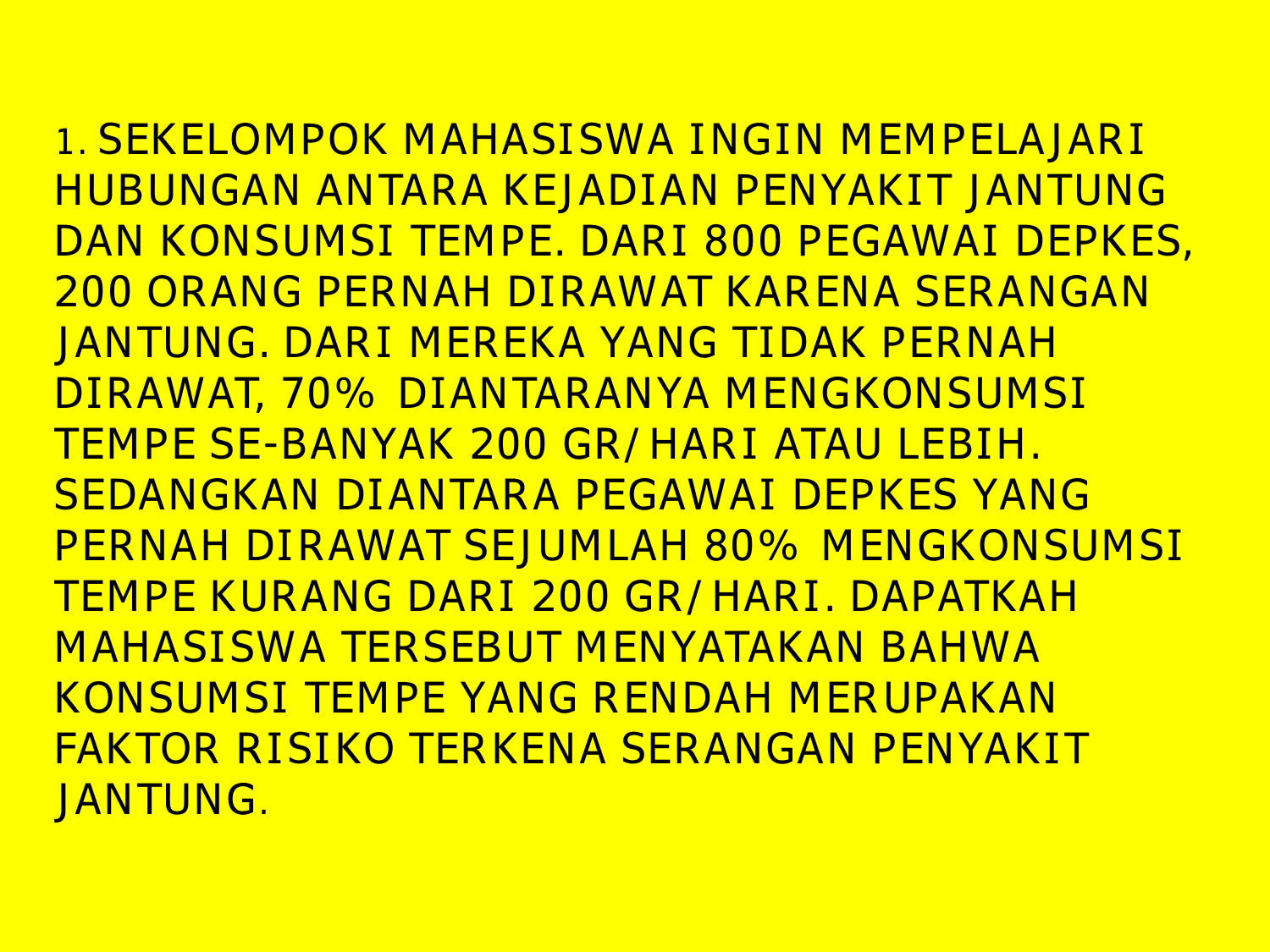

1. SEKELOMPOK MAHASISWA INGIN MEMPELAJARI HUBUNGAN ANTARA KEJADIAN PENYAKIT JANTUNG DAN KONSUMSI TEMPE. DARI 800 PEGAWAI DEPKES, 200 ORANG PERNAH DIRAWAT KARENA SERANGAN JANTUNG. DARI MEREKA YANG TIDAK PERNAH DIRAWAT, 70% DIANTARANYA MENGKONSUMSI TEMPE SE-BANYAK 200 GR/HARI ATAU LEBIH. SEDANGKAN DIANTARA PEGAWAI DEPKES YANG PERNAH DIRAWAT SEJUMLAH 80% MENGKONSUMSI TEMPE KURANG DARI 200 GR/HARI. DAPATKAH MAHASISWA TERSEBUT MENYATAKAN BAHWA KONSUMSI TEMPE YANG RENDAH MERUPAKAN FAKTOR RISIKO TERKENA SERANGAN PENYAKIT JANTUNG.